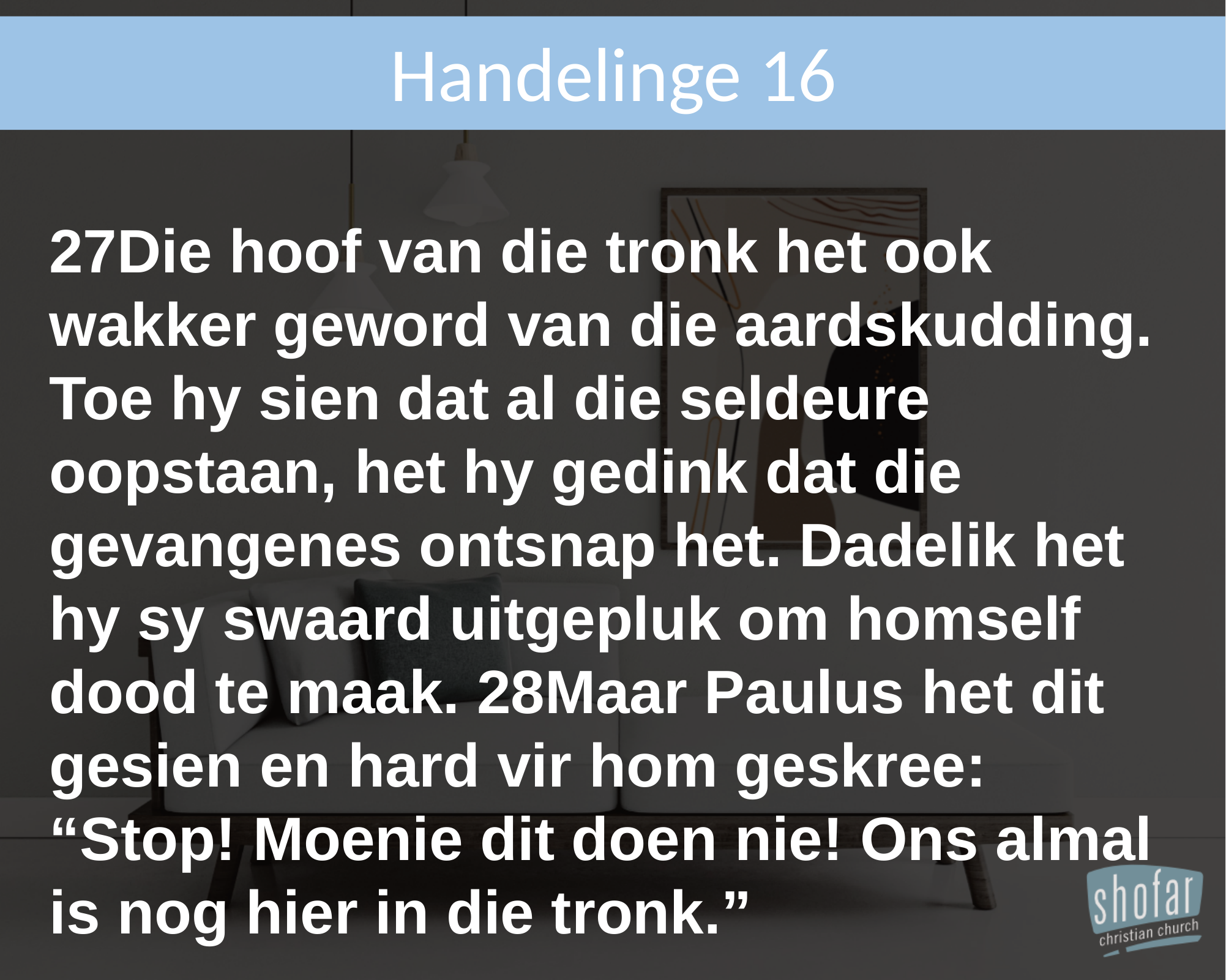

Handelinge 16

27Die hoof van die tronk het ook wakker geword van die aardskudding. Toe hy sien dat al die seldeure oopstaan, het hy gedink dat die gevangenes ontsnap het. Dadelik het hy sy swaard uitgepluk om homself dood te maak. 28Maar Paulus het dit gesien en hard vir hom geskree: “Stop! Moenie dit doen nie! Ons almal is nog hier in die tronk.”